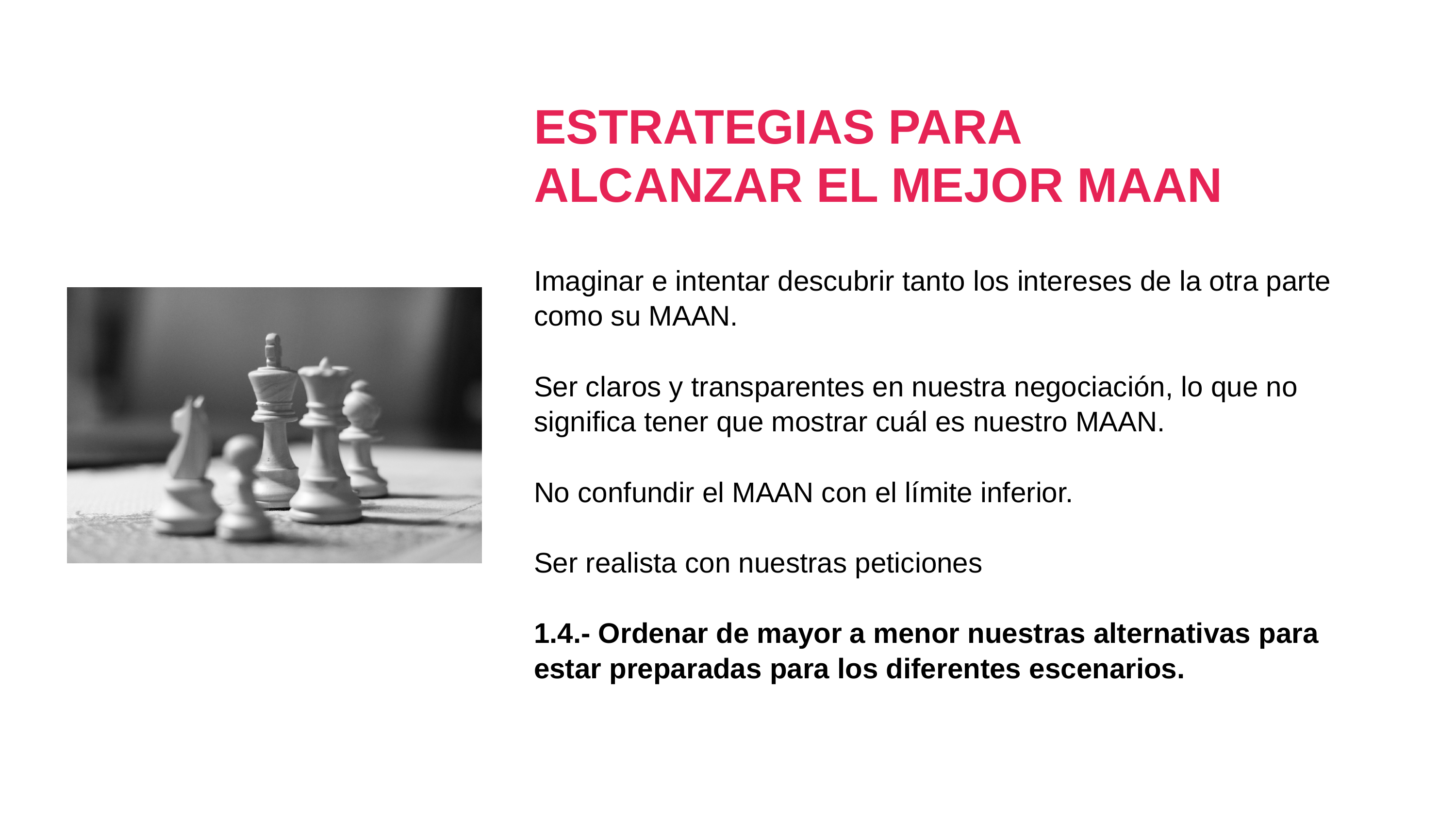

ESTRATEGIAS PARA ALCANZAR EL MEJOR MAAN

Imaginar e intentar descubrir tanto los intereses de la otra parte como su MAAN.

Ser claros y transparentes en nuestra negociación, lo que no significa tener que mostrar cuál es nuestro MAAN.

No confundir el MAAN con el límite inferior.

Ser realista con nuestras peticiones

1.4.- Ordenar de mayor a menor nuestras alternativas para estar preparadas para los diferentes escenarios.